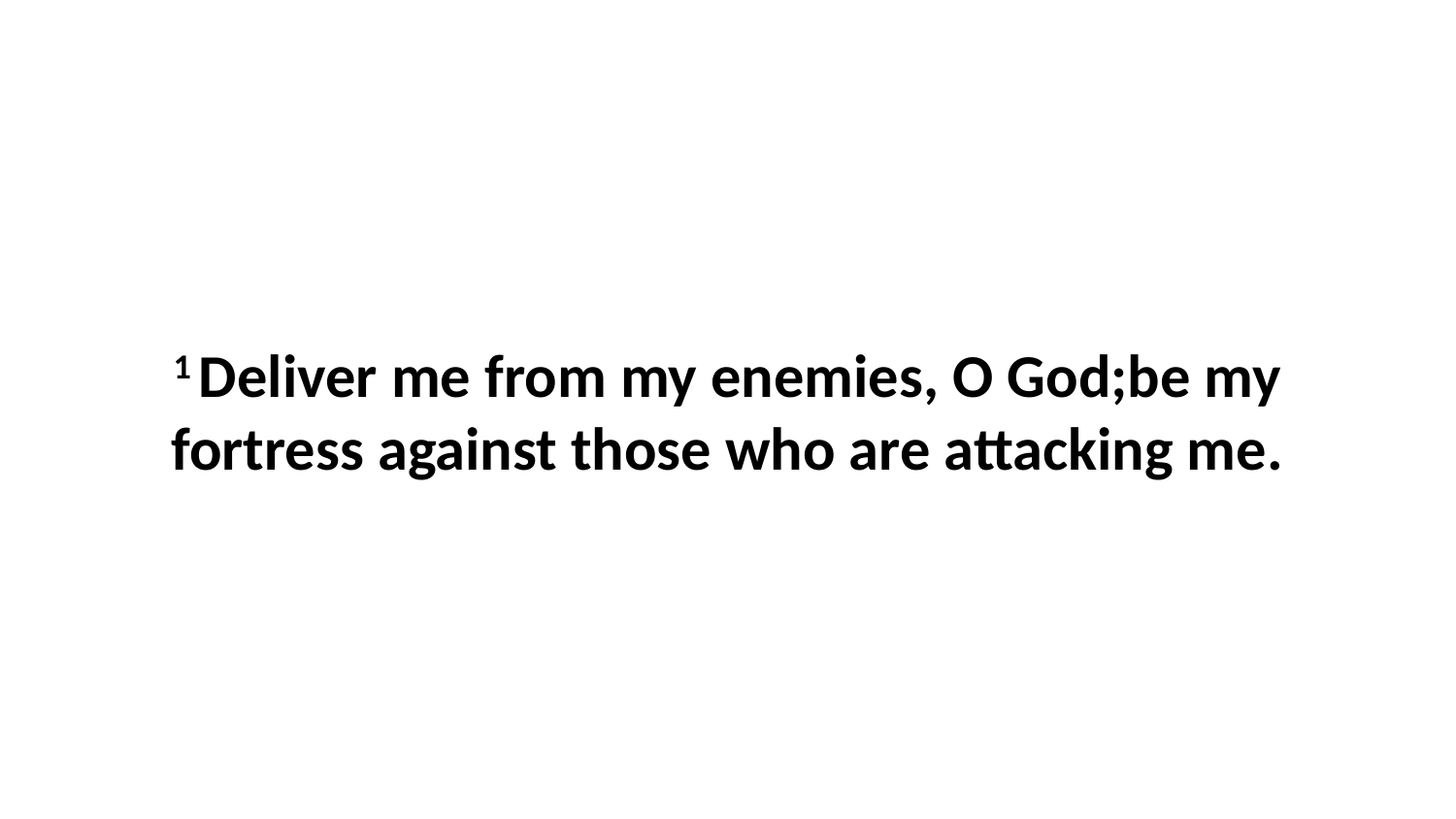

1 Deliver me from my enemies, O God;be my fortress against those who are attacking me.